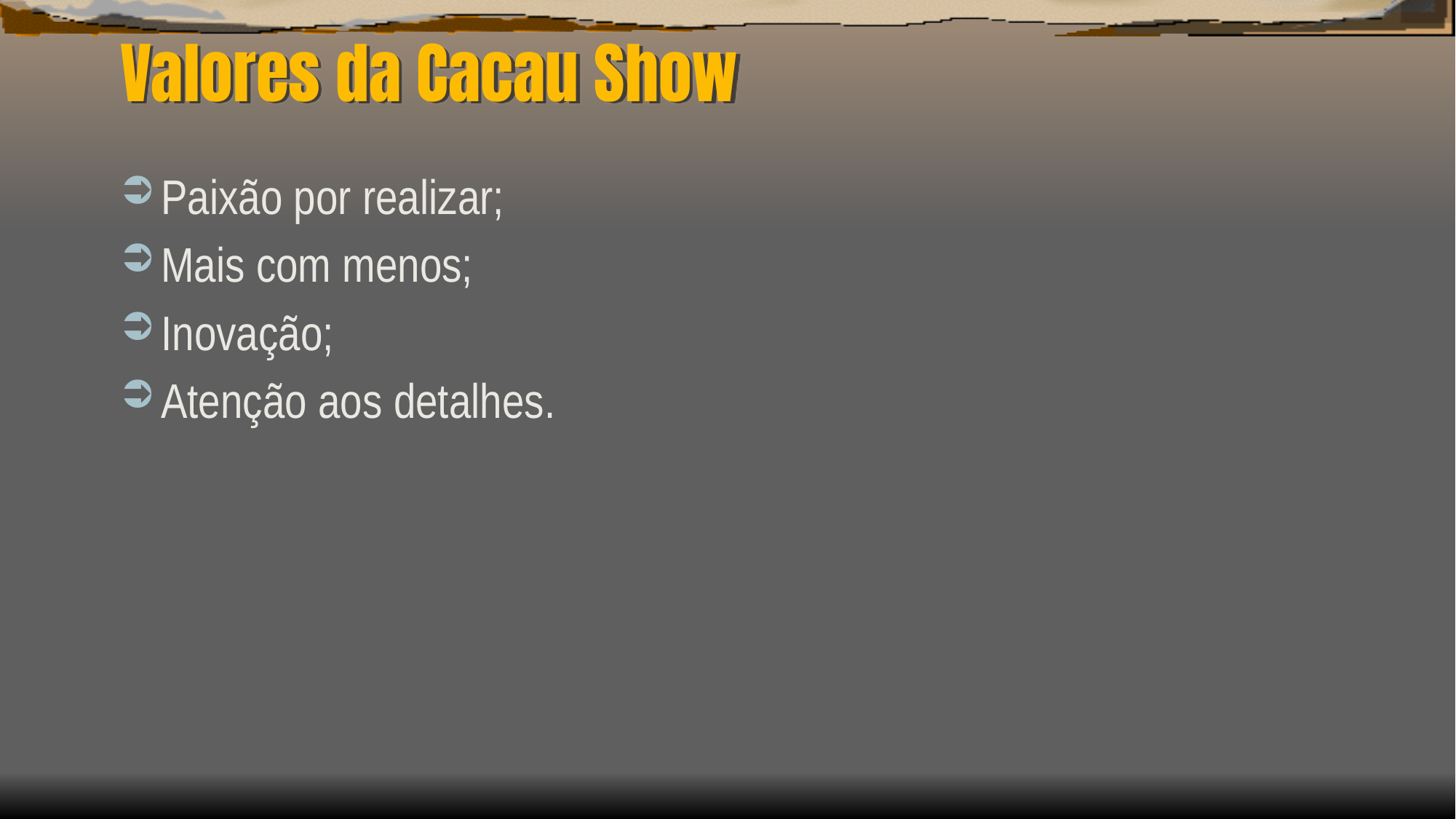

# Valores da Cacau Show
Paixão por realizar;
Mais com menos;
Inovação;
Atenção aos detalhes.